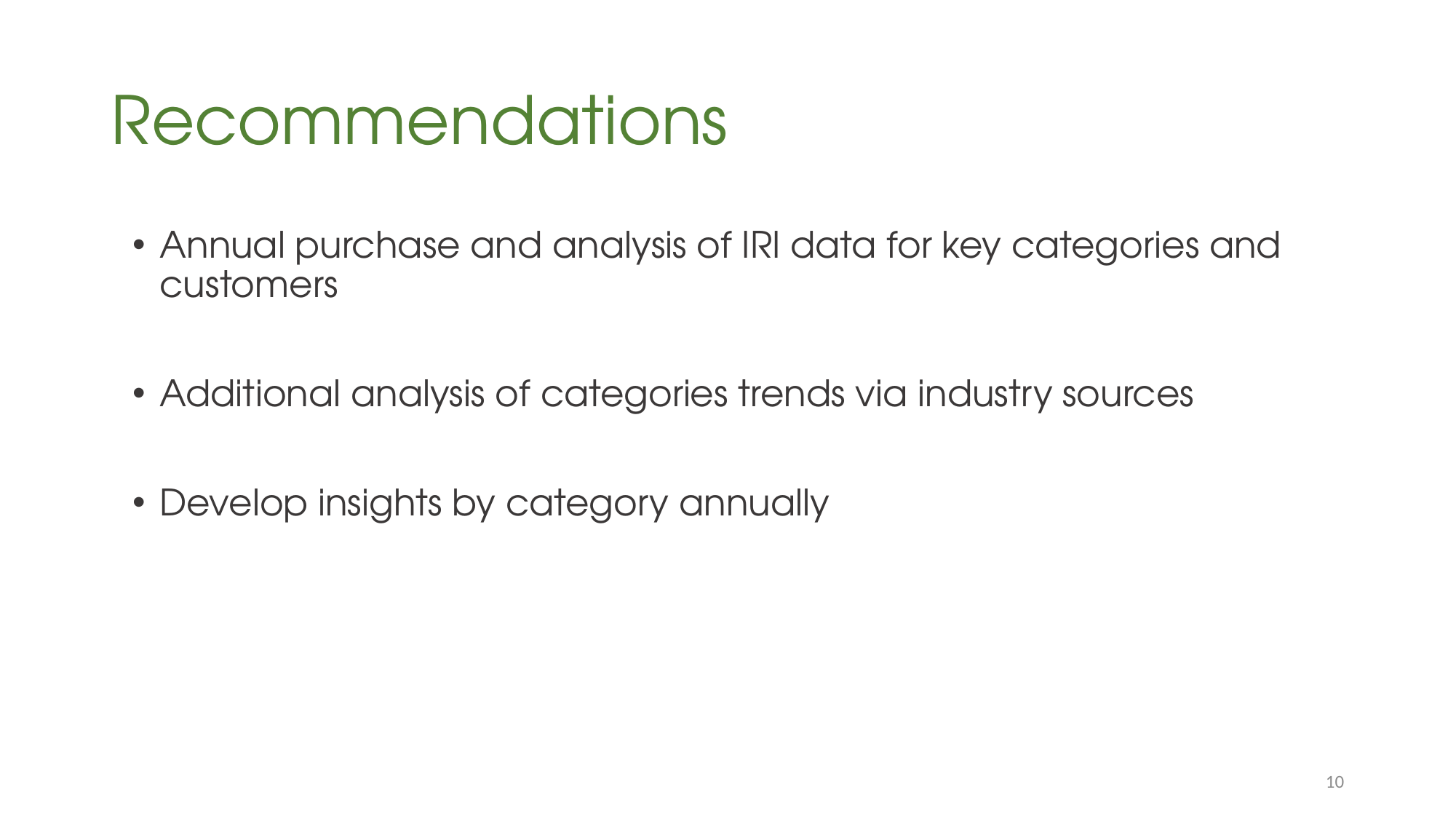

# Recommendations
Annual purchase and analysis of IRI data for key categories and customers

Additional analysis of categories trends via industry sources

Develop insights by category annually

10